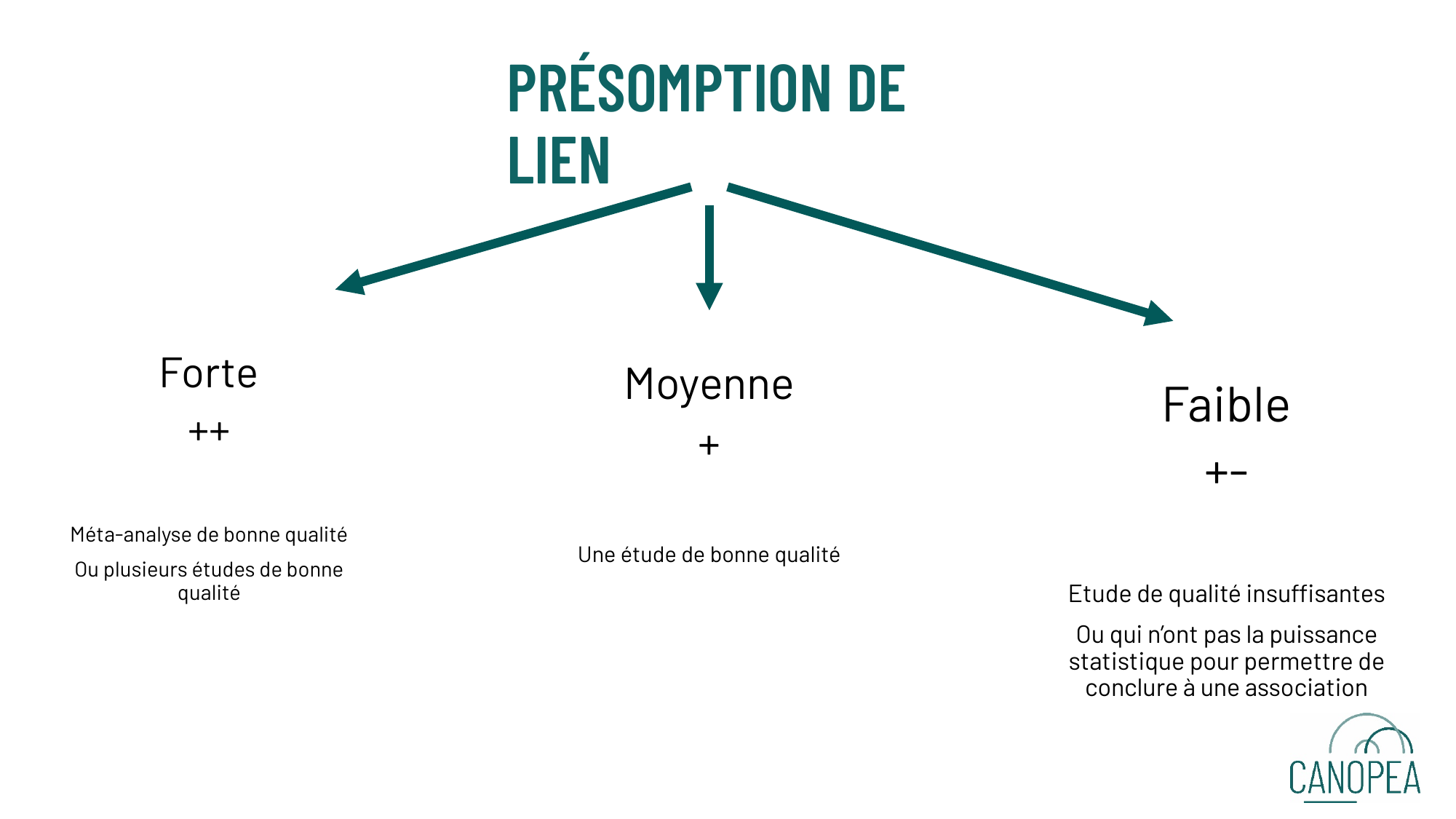

# Présomption de lien
Forte
++

Méta-analyse de bonne qualité
Ou plusieurs études de bonne qualité
Moyenne
+

Une étude de bonne qualité
Faible
+-

Etude de qualité insuffisantes
Ou qui n’ont pas la puissance statistique pour permettre de conclure à une association